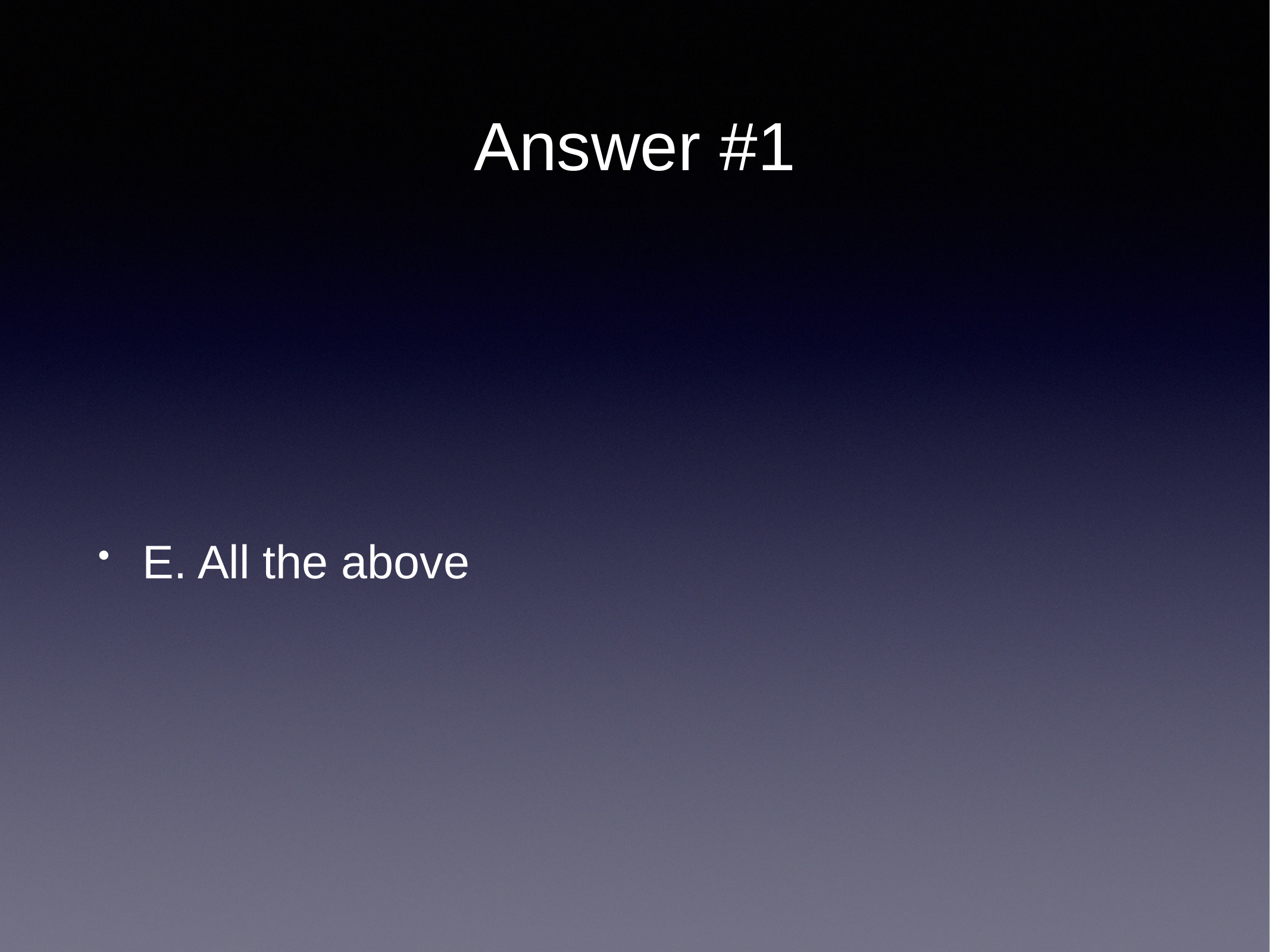

# Answer #1
E. All the above